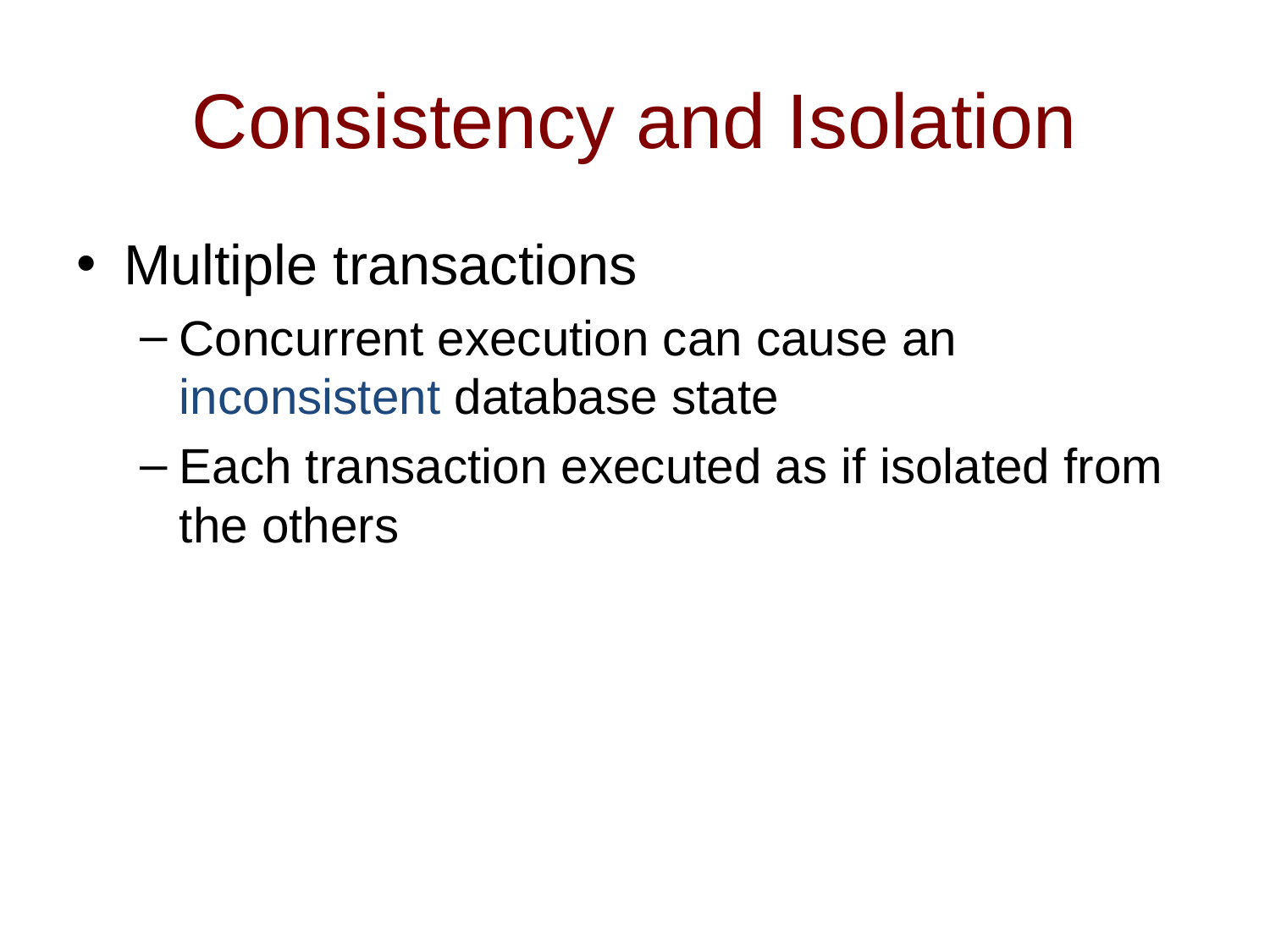

# Consistency and Isolation
Multiple transactions
Concurrent execution can cause an inconsistent database state
Each transaction executed as if isolated from the others